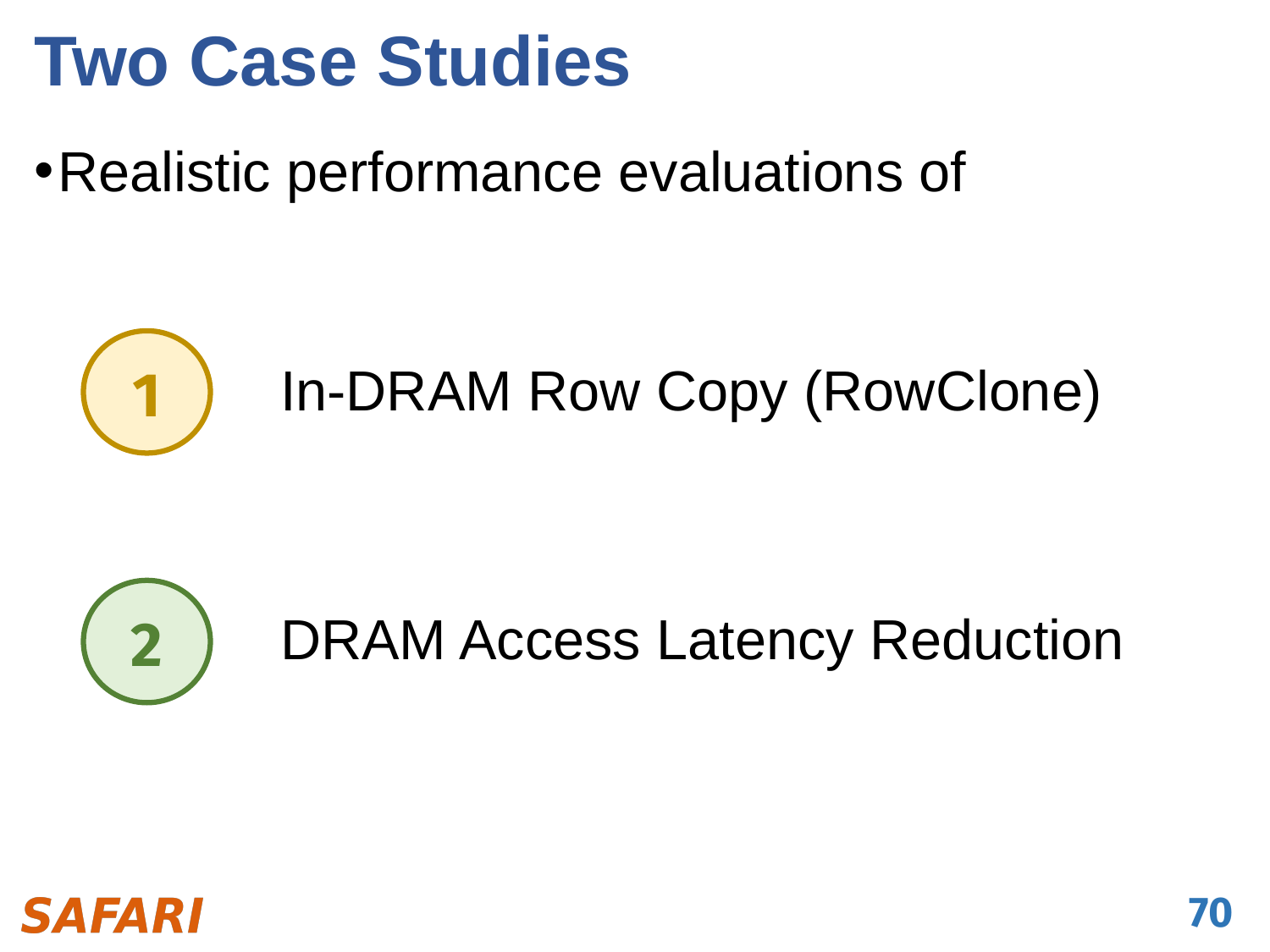

# Two Case Studies
Realistic performance evaluations of
1
In-DRAM Row Copy (RowClone)
DRAM Access Latency Reduction
2
70